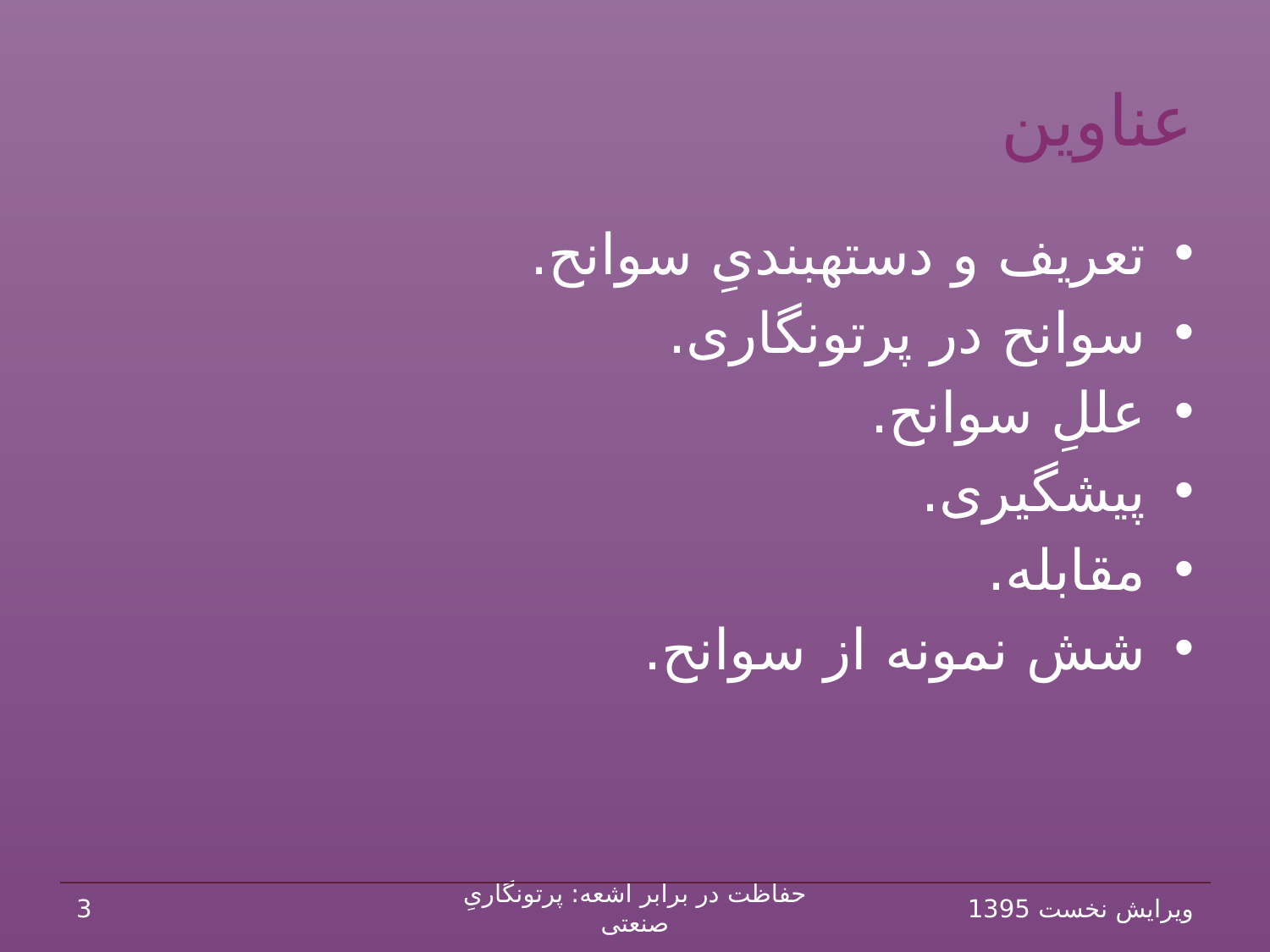

# عناوین
تعریف و دسته‏بندیِ سوانح.
سوانح در پرتونگاری.
عللِ سوانح.
پیش‏گیری.
مقابله.
شش نمونه از سوانح.

3
حفاظت در برابر اشعه: پرتونگاریِ صنعتی
ویرایش نخست 1395